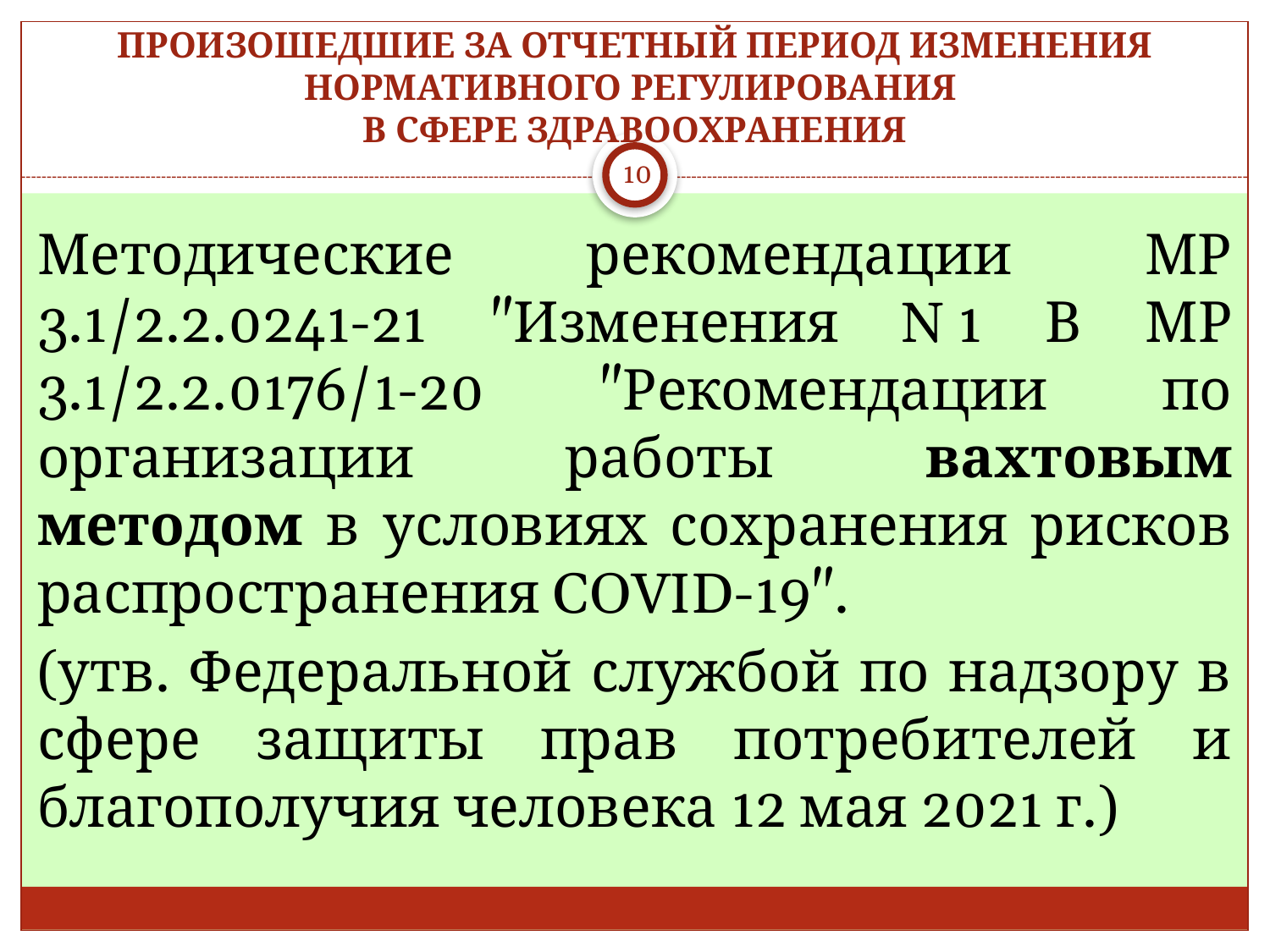

# ПРОИЗОШЕДШИЕ ЗА ОТЧЕТНЫЙ ПЕРИОД ИЗМЕНЕНИЯ НОРМАТИВНОГО РЕГУЛИРОВАНИЯ В СФЕРЕ ЗДРАВООХРАНЕНИЯ
10
Методические рекомендации МР 3.1/2.2.0241-21 "Изменения N 1 В МР 3.1/2.2.0176/1-20 "Рекомендации по организации работы вахтовым методом в условиях сохранения рисков распространения COVID-19".
(утв. Федеральной службой по надзору в сфере защиты прав потребителей и благополучия человека 12 мая 2021 г.)